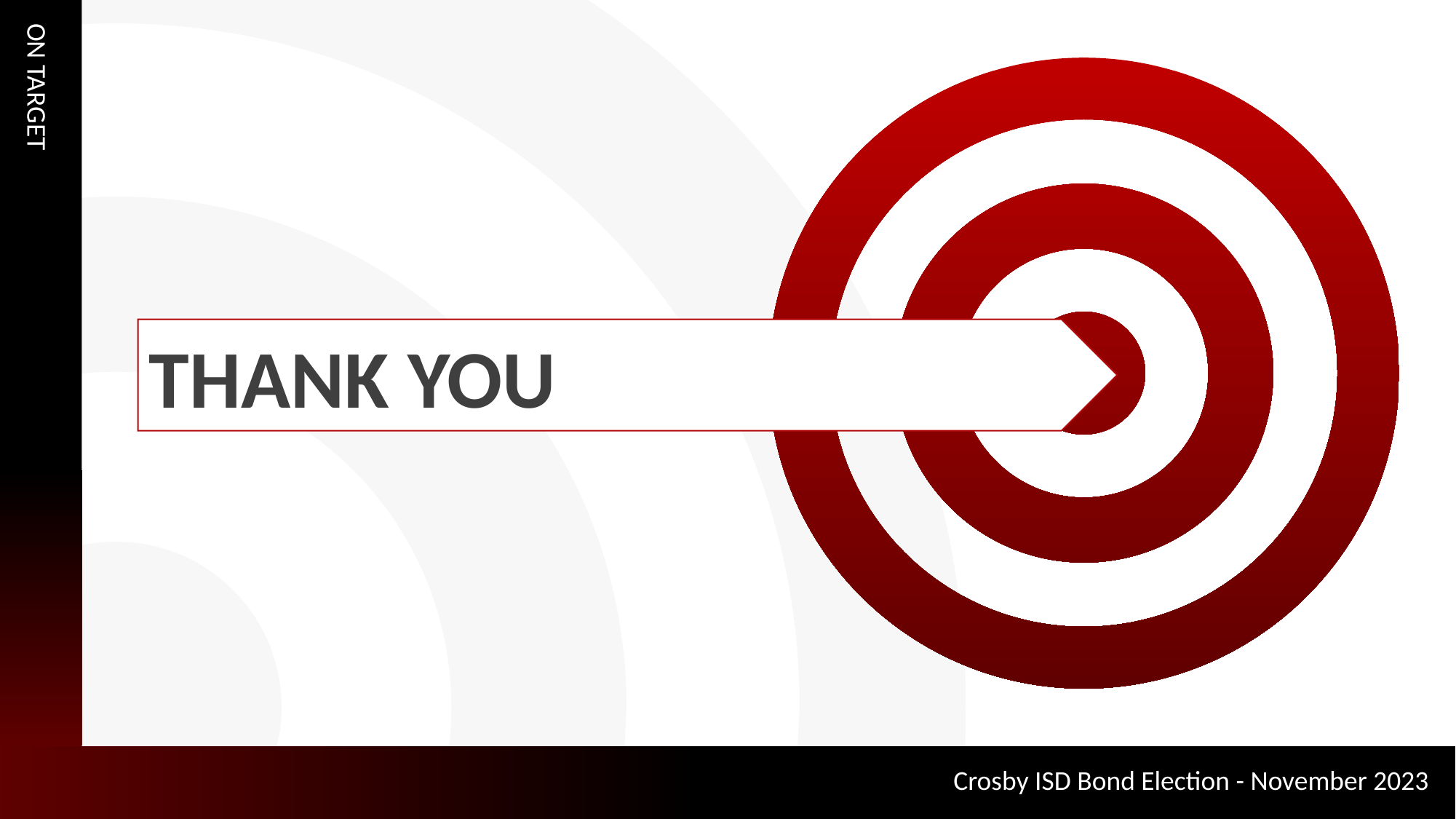

ON TARGET
THANK YOU

Crosby ISD Bond Election - November 2023